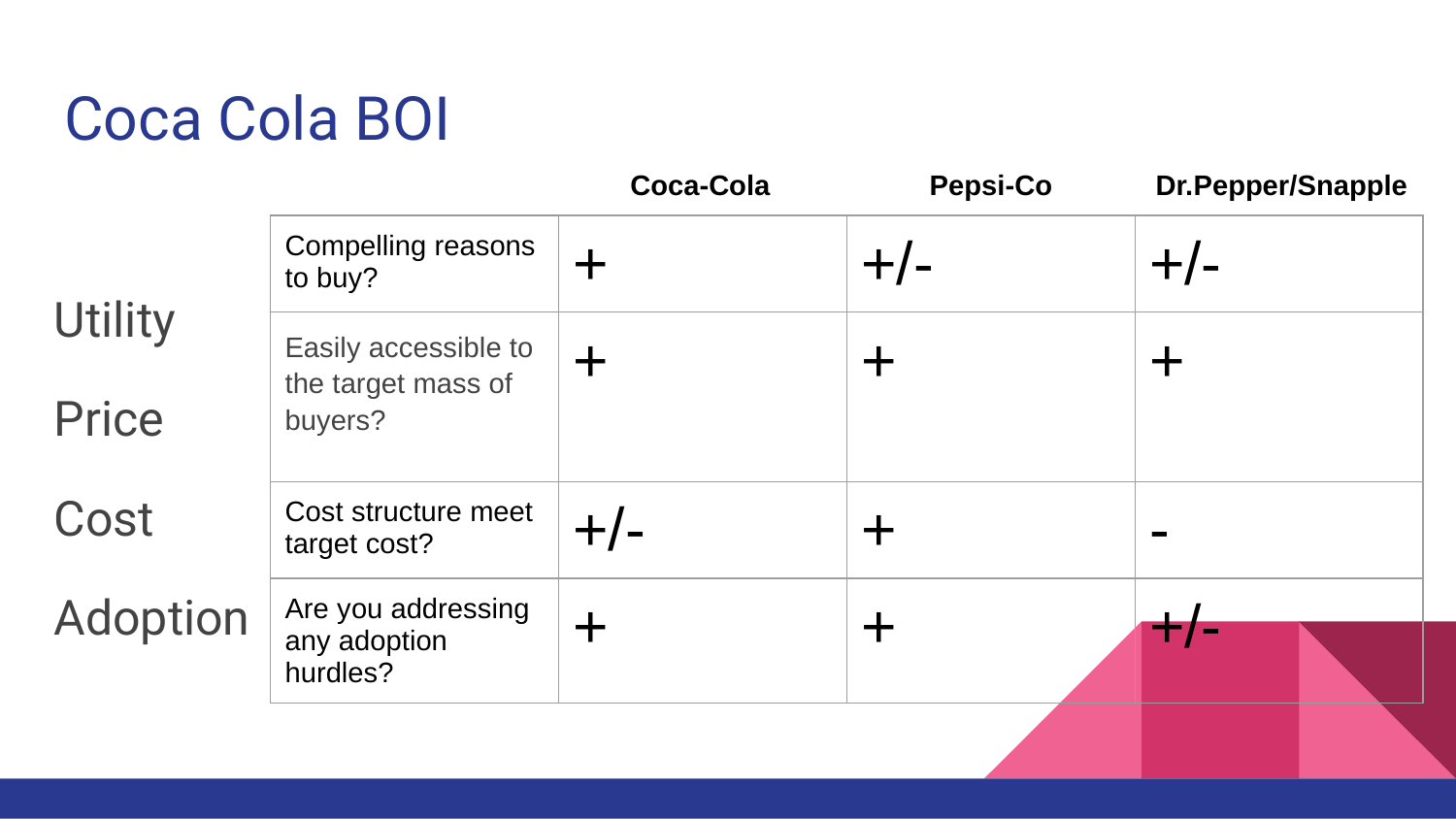

# Coca Cola BOI
Coca-Cola
Pepsi-Co
Dr.Pepper/Snapple
| Compelling reasons to buy? | + | +/- | +/- |
| --- | --- | --- | --- |
| Easily accessible to the target mass of buyers? | + | + | + |
| Cost structure meet target cost? | +/- | + | - |
| Are you addressing any adoption hurdles? | + | + | +/- |
Utility
Price
Cost
Adoption